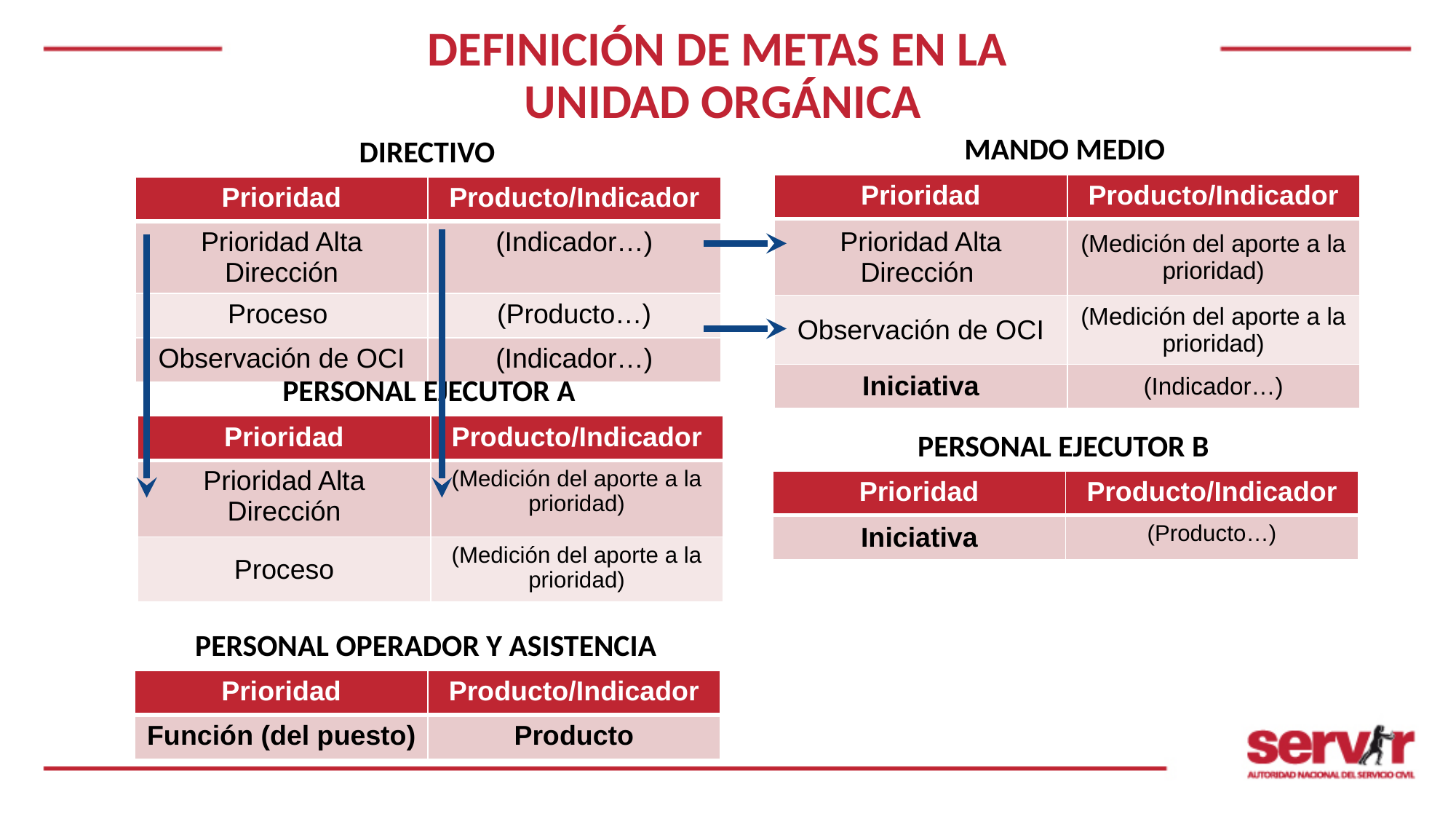

# DEFINICIÓN DE METAS EN LA UNIDAD ORGÁNICA
MANDO MEDIO
DIRECTIVO
| Prioridad | Producto/Indicador |
| --- | --- |
| Prioridad Alta Dirección | (Medición del aporte a la prioridad) |
| Observación de OCI | (Medición del aporte a la prioridad) |
| Iniciativa | (Indicador…) |
| Prioridad | Producto/Indicador |
| --- | --- |
| Prioridad Alta Dirección | (Indicador…) |
| Proceso | (Producto…) |
| Observación de OCI | (Indicador…) |
PERSONAL EJECUTOR A
| Prioridad | Producto/Indicador |
| --- | --- |
| Prioridad Alta Dirección | (Medición del aporte a la prioridad) |
| Proceso | (Medición del aporte a la prioridad) |
PERSONAL EJECUTOR B
| Prioridad | Producto/Indicador |
| --- | --- |
| Iniciativa | (Producto…) |
PERSONAL OPERADOR Y ASISTENCIA
| Prioridad | Producto/Indicador |
| --- | --- |
| Función (del puesto) | Producto |